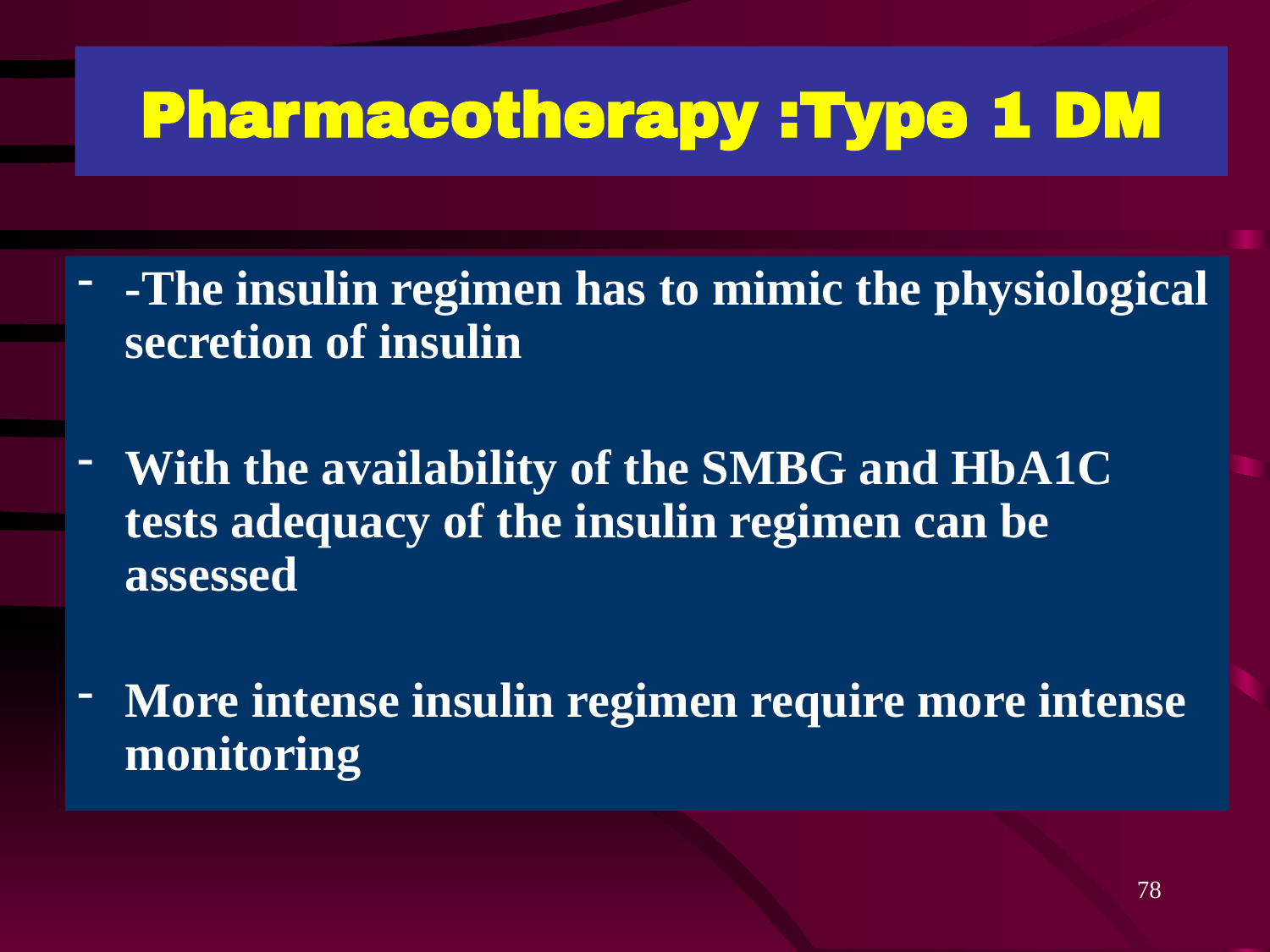

# Pharmacotherapy :Type 1 DM
-The insulin regimen has to mimic the physiological secretion of insulin

With the availability of the SMBG and HbA1C tests adequacy of the insulin regimen can be assessed

More intense insulin regimen require more intense monitoring

78